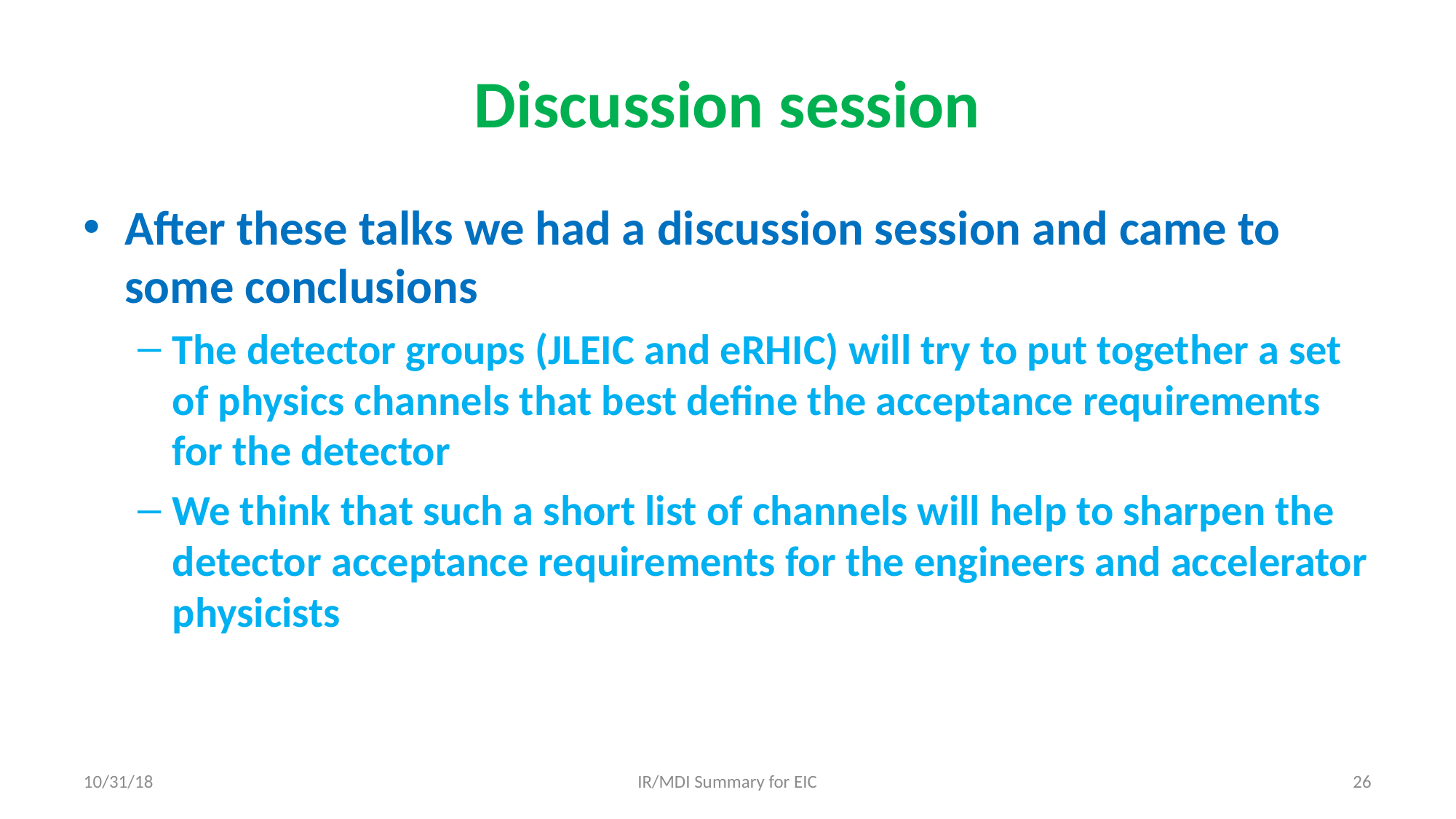

# Discussion session
After these talks we had a discussion session and came to some conclusions
The detector groups (JLEIC and eRHIC) will try to put together a set of physics channels that best define the acceptance requirements for the detector
We think that such a short list of channels will help to sharpen the detector acceptance requirements for the engineers and accelerator physicists

10/31/18
IR/MDI Summary for EIC
26